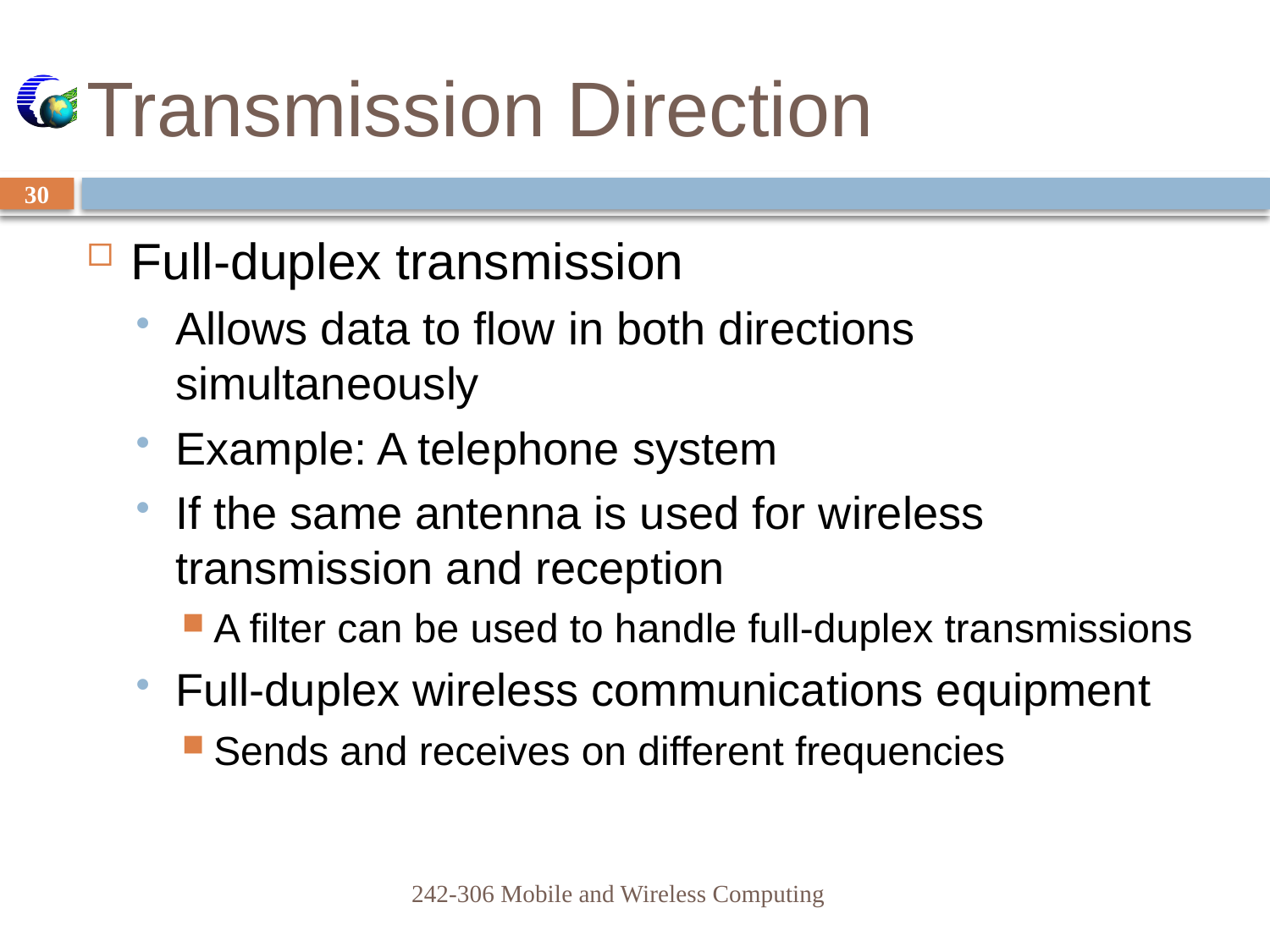

# Transmission Direction
30
Full-duplex transmission
Allows data to flow in both directions simultaneously
Example: A telephone system
If the same antenna is used for wireless transmission and reception
A filter can be used to handle full-duplex transmissions
Full-duplex wireless communications equipment
Sends and receives on different frequencies

242-306 Mobile and Wireless Computing